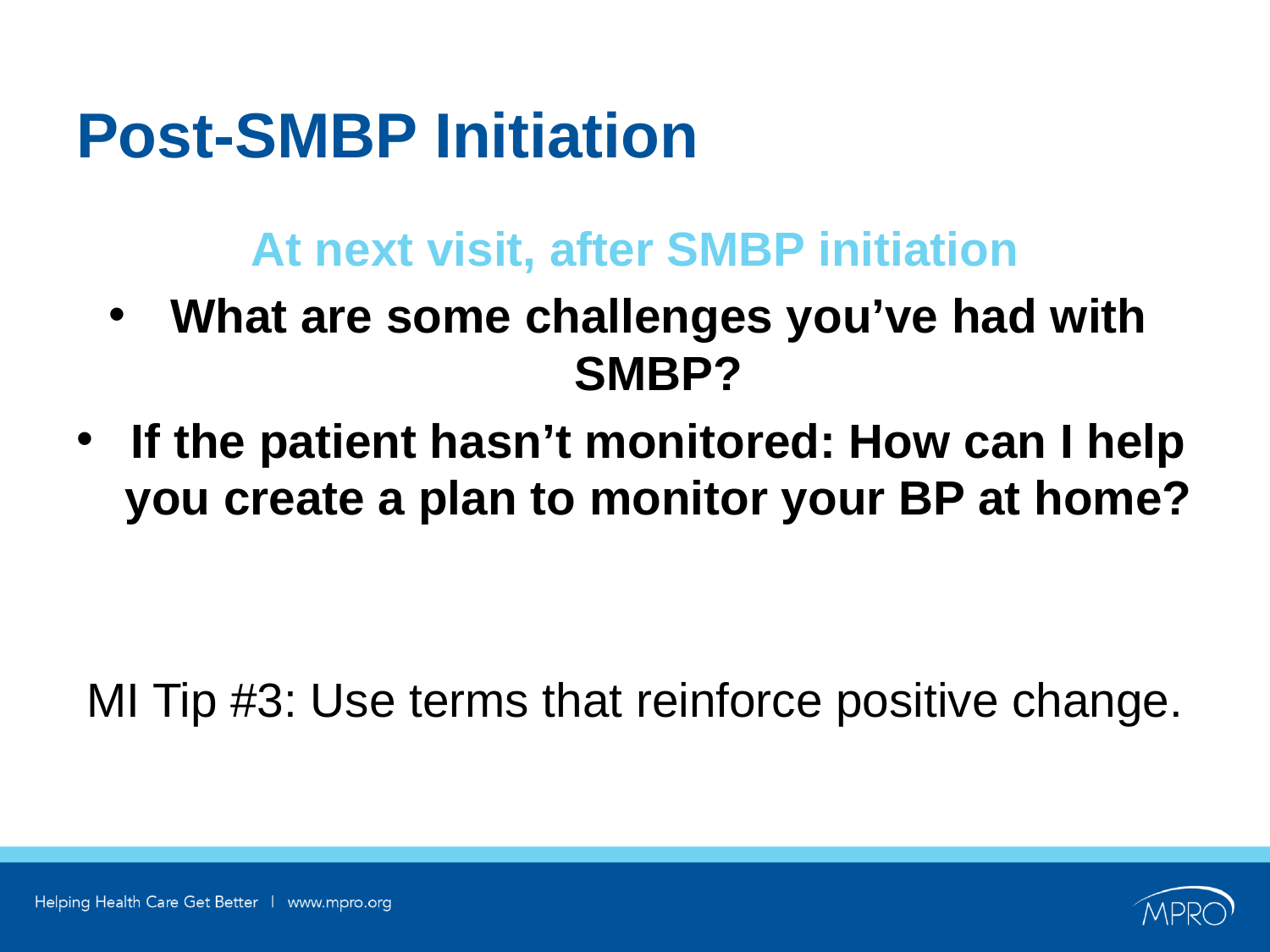

# Post-SMBP Initiation
At next visit, after SMBP initiation
What are some challenges you’ve had with SMBP?
If the patient hasn’t monitored: How can I help you create a plan to monitor your BP at home?

MI Tip #3: Use terms that reinforce positive change.